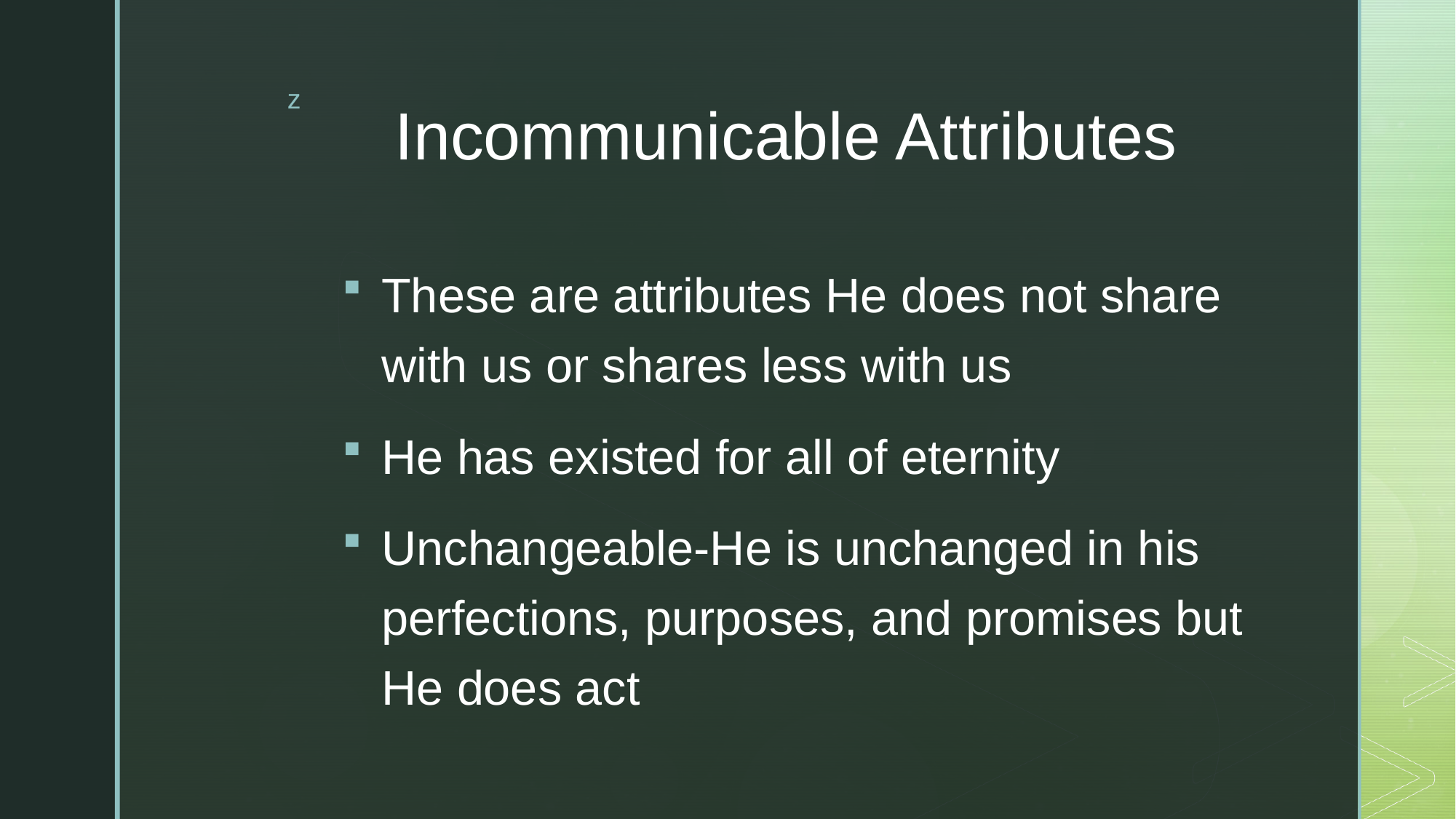

# Incommunicable Attributes
These are attributes He does not share with us or shares less with us
He has existed for all of eternity
Unchangeable-He is unchanged in his perfections, purposes, and promises but He does act